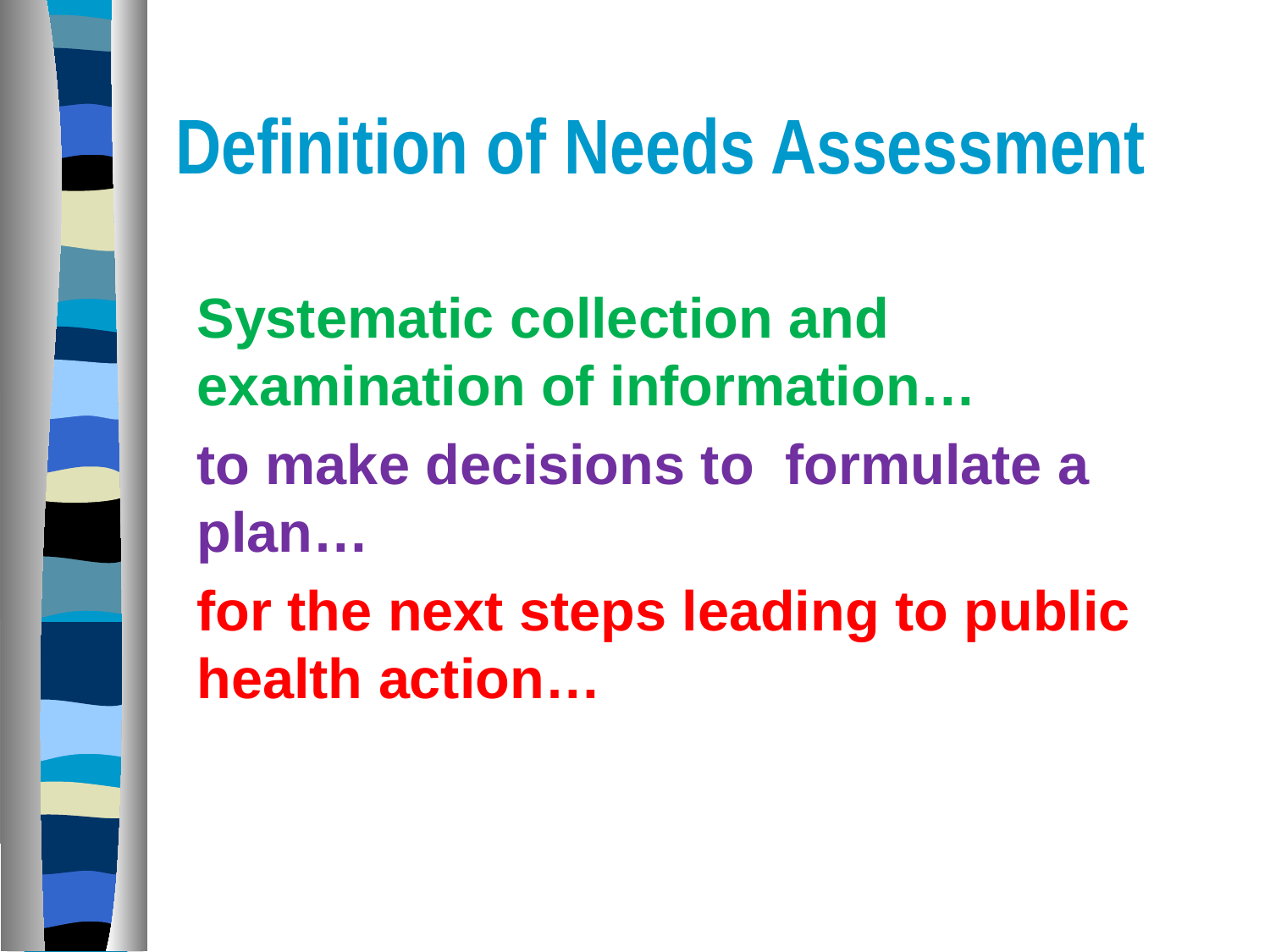

# Definition of Needs Assessment
Systematic collection and examination of information…
to make decisions to  formulate a plan…
for the next steps leading to public health action…